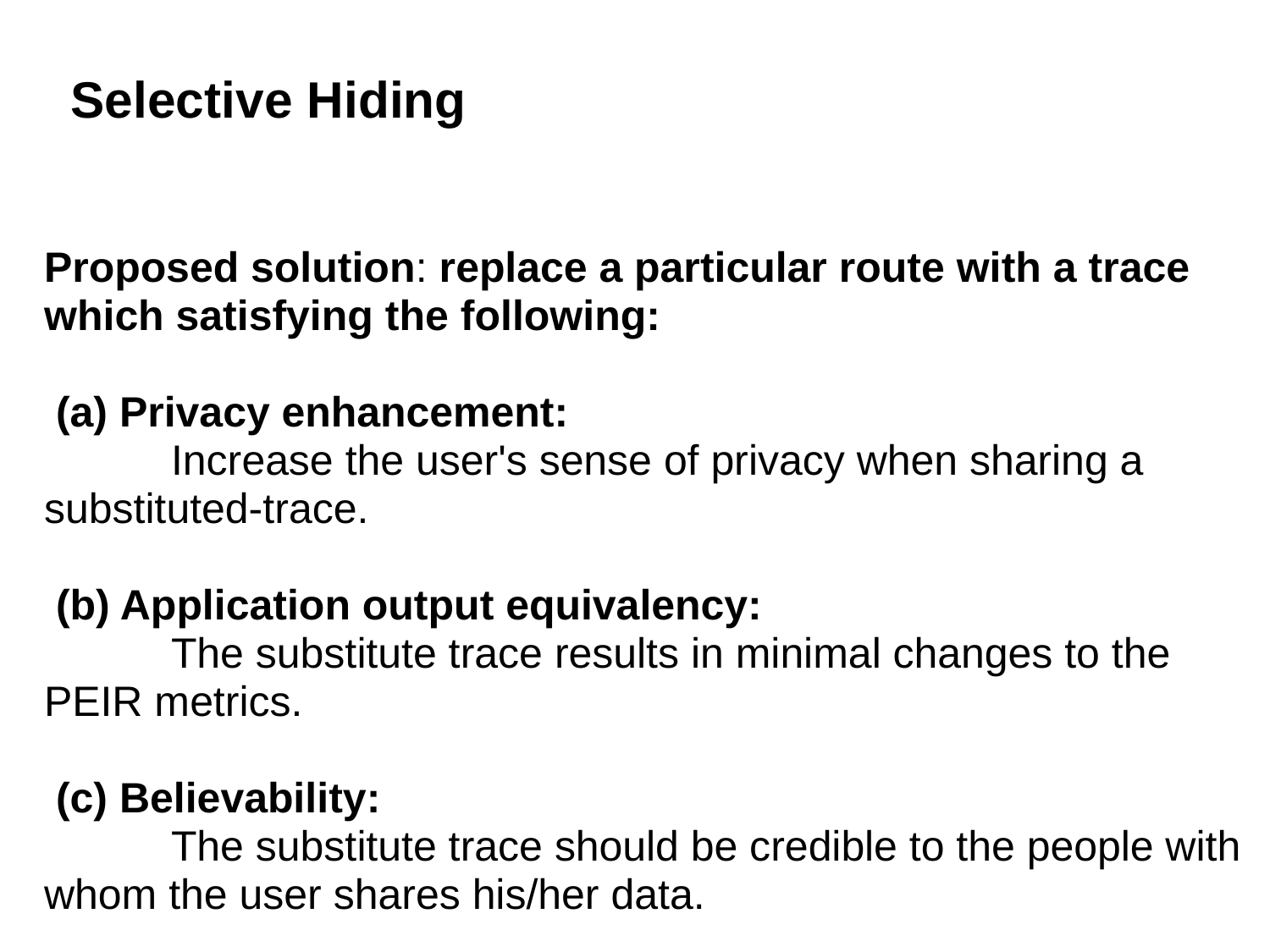

Selective Hiding

Proposed solution: replace a particular route with a trace which satisfying the following:

 (a) Privacy enhancement:
	Increase the user's sense of privacy when sharing a substituted-trace.

 (b) Application output equivalency:
	The substitute trace results in minimal changes to the PEIR metrics.

 (c) Believability:
	The substitute trace should be credible to the people with whom the user shares his/her data.